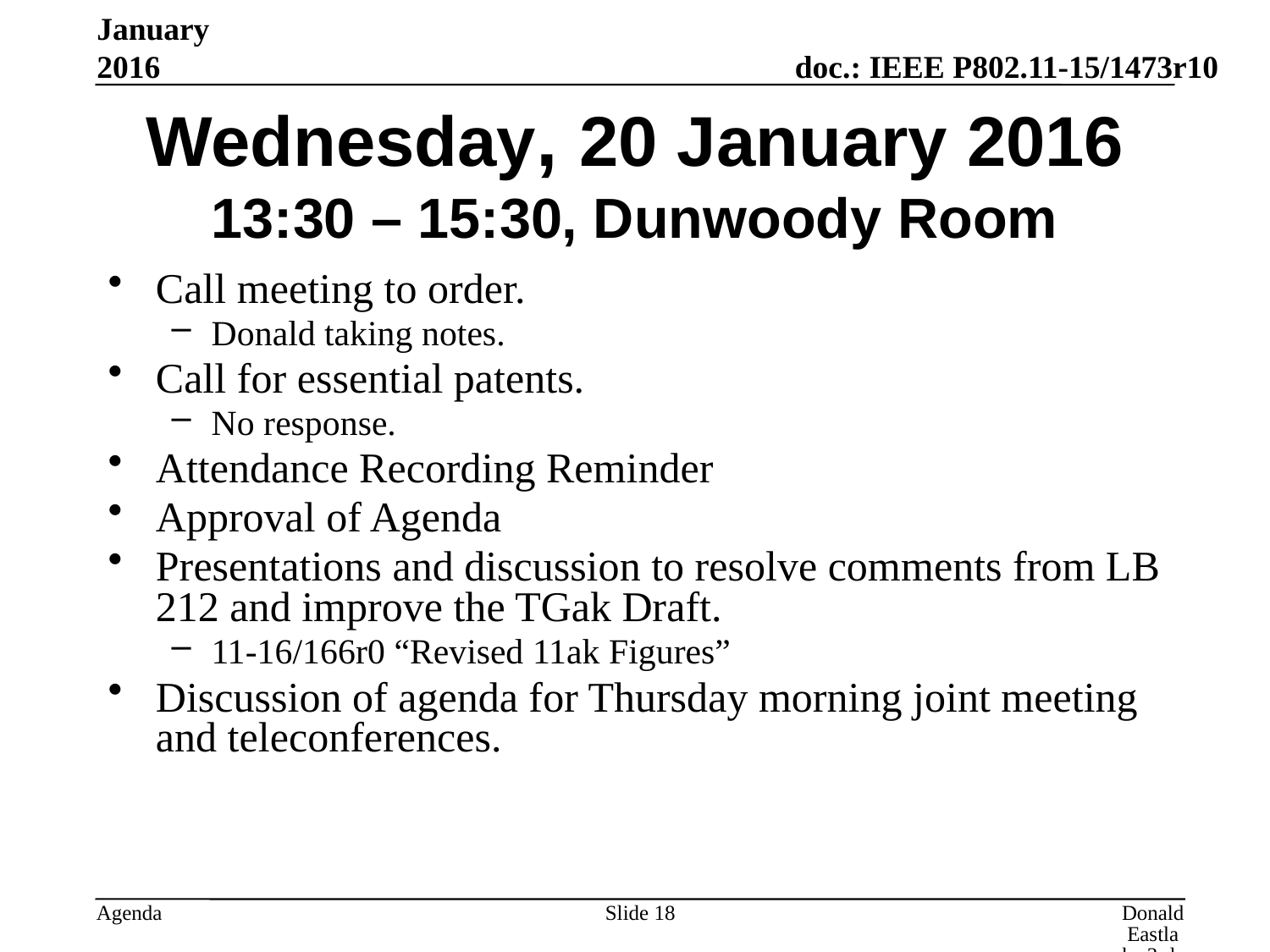

January 2016
# Wednesday, 20 January 2016 13:30 – 15:30, Dunwoody Room
Call meeting to order.
Donald taking notes.
Call for essential patents.
No response.
Attendance Recording Reminder
Approval of Agenda
Presentations and discussion to resolve comments from LB 212 and improve the TGak Draft.
11-16/166r0 “Revised 11ak Figures”
Discussion of agenda for Thursday morning joint meeting and teleconferences.
Slide 18
Donald Eastlake 3rd, Huawei Technologies